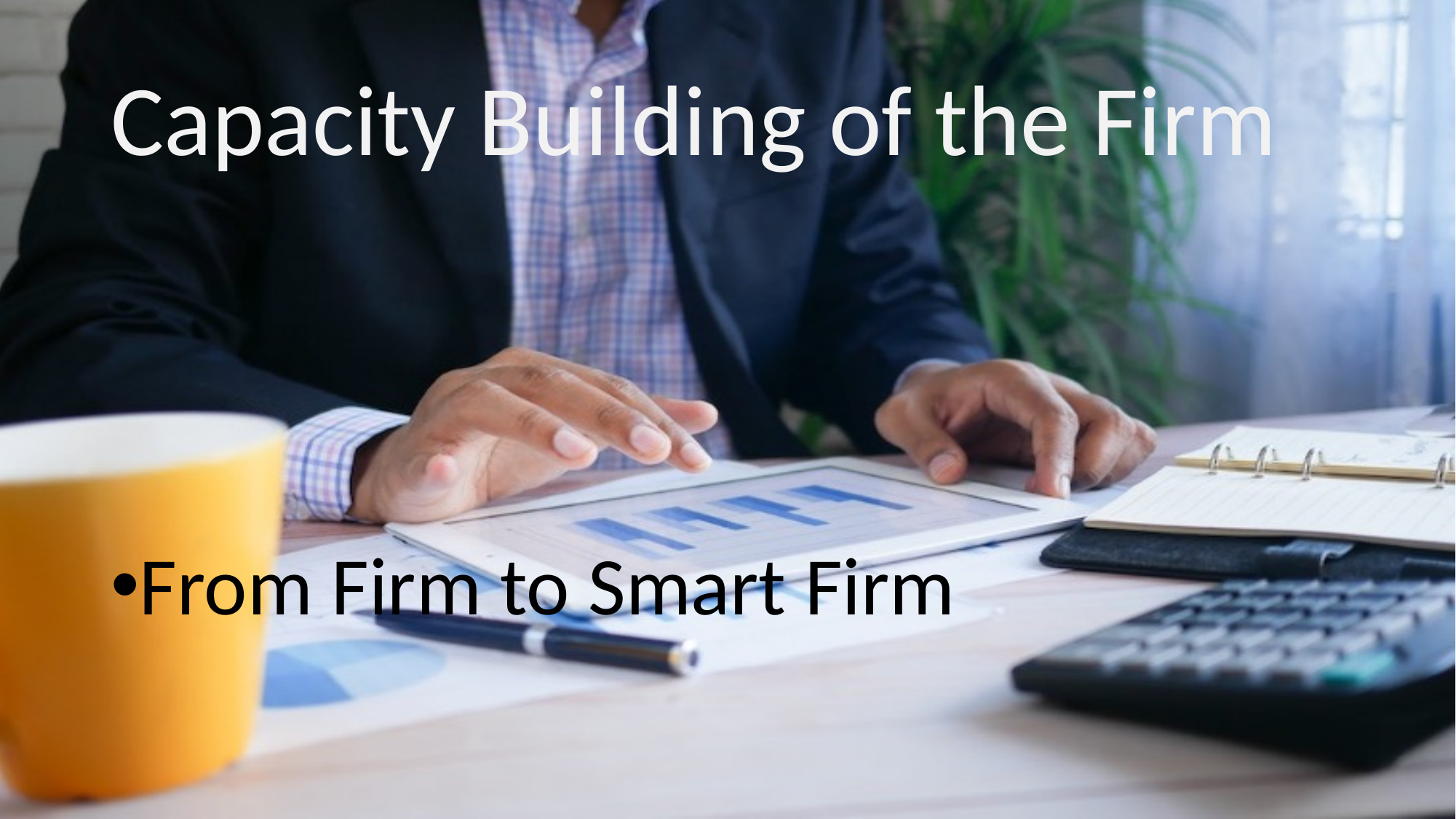

# Capacity Building of the Firm
From Firm to Smart Firm